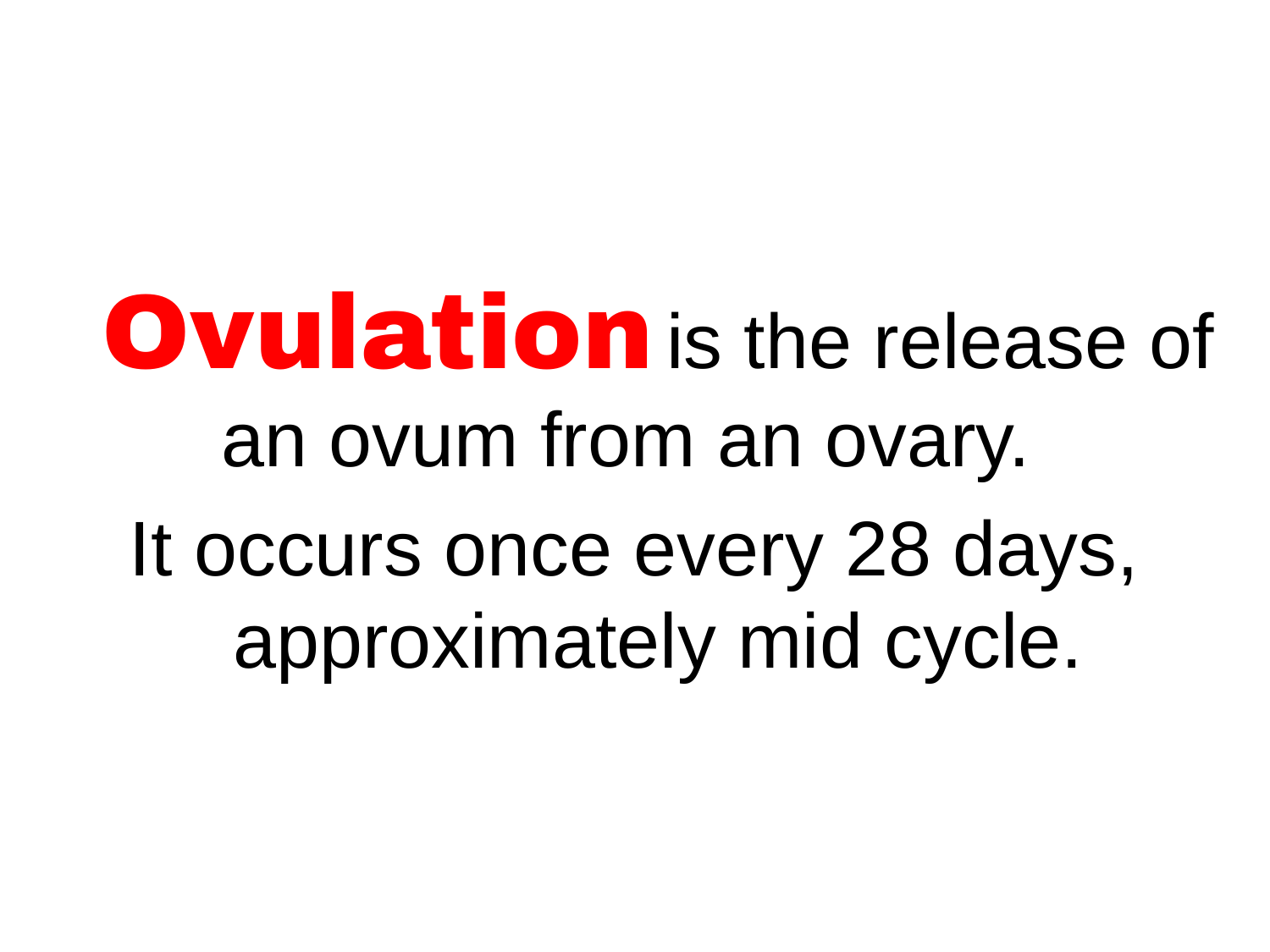

Ovulation is the release of an ovum from an ovary.
It occurs once every 28 days, approximately mid cycle.